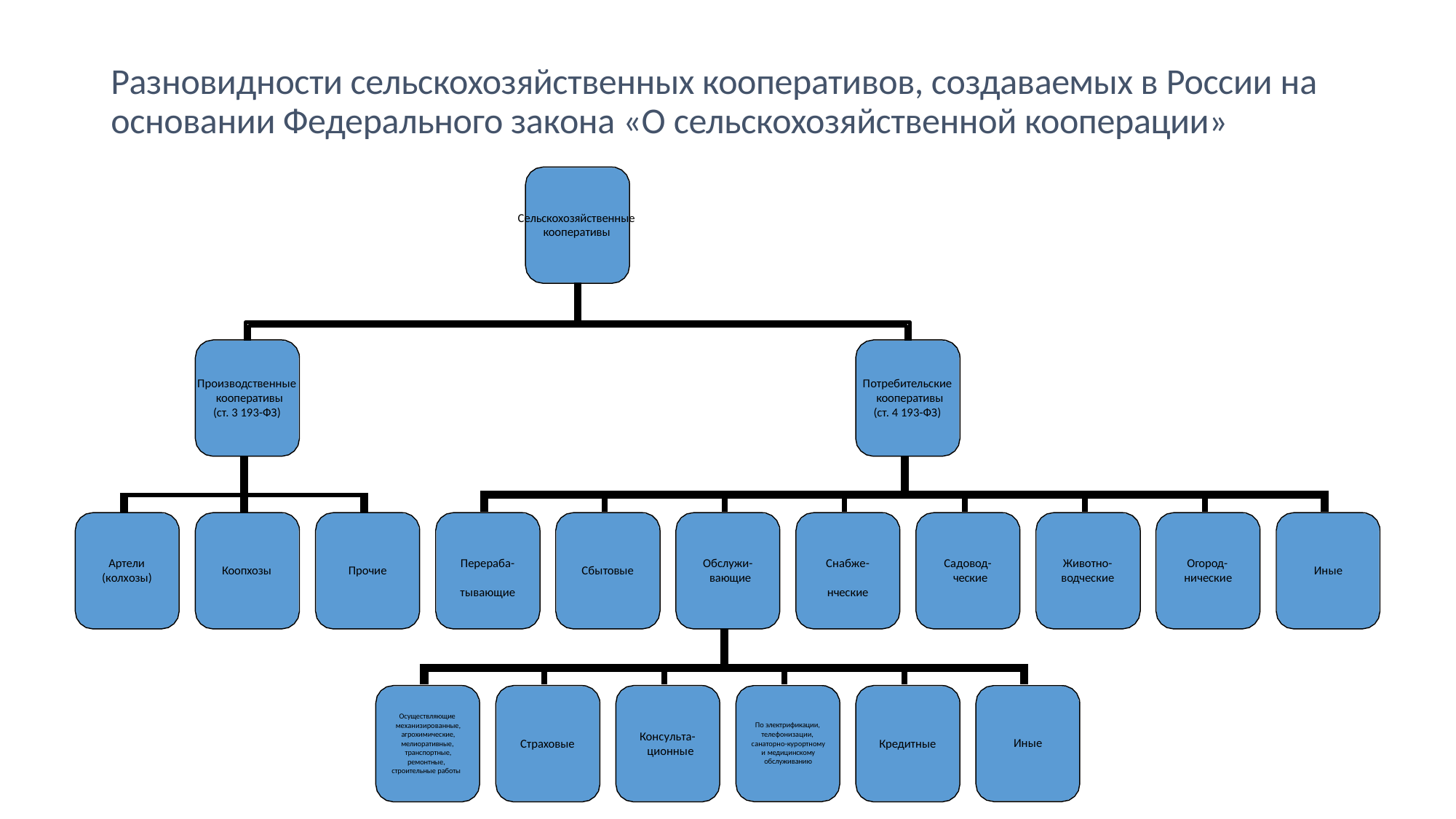

# Разновидности сельскохозяйственных кооперативов, создаваемых в России на  основании Федерального закона «О сельскохозяйственной кооперации»

Сельскохозяйственные  кооперативы

Производственные  кооперативы  (ст. 3 193-ФЗ)
Потребительские  кооперативы  (ст. 4 193-ФЗ)
|  |  |
| --- | --- |
|  |  |
|  |  |  |  |  |  |  |  |
| --- | --- | --- | --- | --- | --- | --- | --- |
|  |  |  |  |  |  |  |  |

Артели  (колхозы)
Перераба-  тывающие
Обслужи-  вающие
Снабже-  нческие
Садовод-  ческие
Животно-  водческие
Огород-  нические
Коопхозы
Прочие
Сбытовые
Иные
|  |  |  |  |  |  |
| --- | --- | --- | --- | --- | --- |
|  |  |  |  |  |  |

Осуществляющие  механизированные,  агрохимические,  мелиоративные,  транспортные,
ремонтные,
строительные работы
По электрификации,  телефонизации,  санаторно-курортному  и медицинскому  обслуживанию
Консульта-  ционные
Иные
Страховые
Кредитные